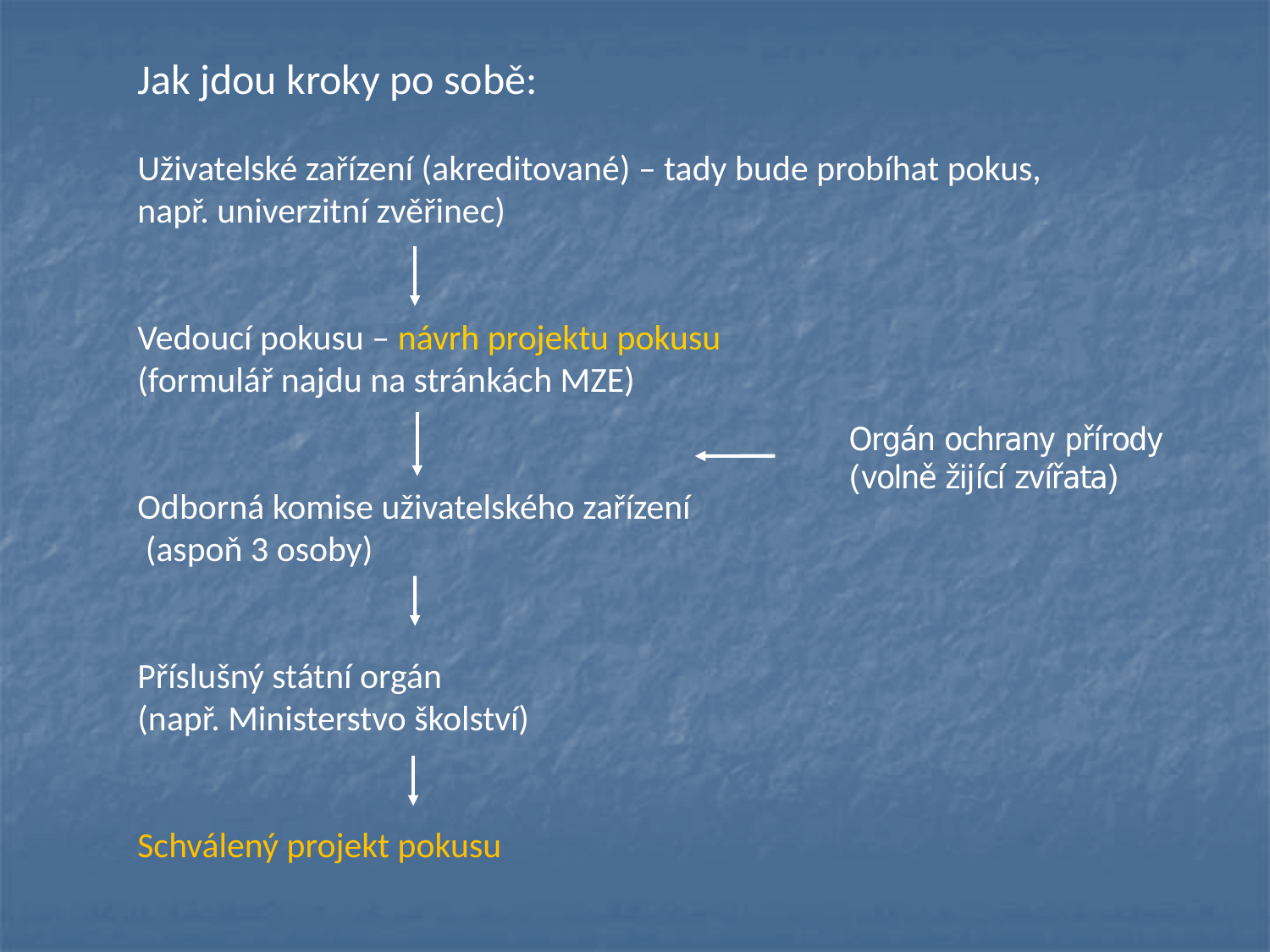

Jak jdou kroky po sobě:

Uživatelské zařízení (akreditované) – tady bude probíhat pokus, např. univerzitní zvěřinec)

Vedoucí pokusu – návrh projektu pokusu
(formulář najdu na stránkách MZE)

Odborná komise uživatelského zařízení
 (aspoň 3 osoby)

Příslušný státní orgán
(např. Ministerstvo školství)

Schválený projekt pokusu

Orgán ochrany přírody
(volně žijící zvířata)